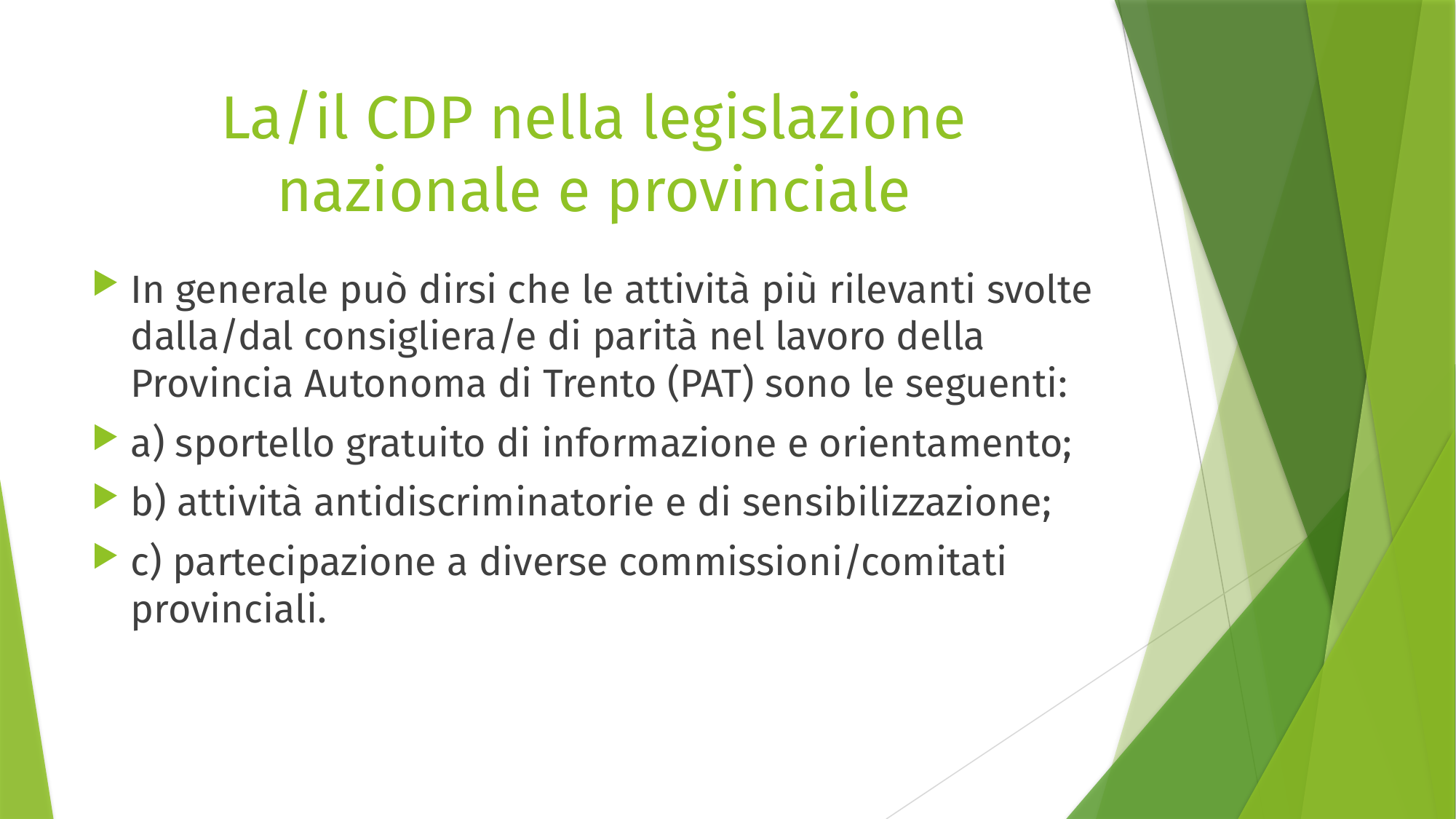

# La/il CDP nella legislazione nazionale e provinciale
In generale può dirsi che le attività più rilevanti svolte dalla/dal consigliera/e di parità nel lavoro della Provincia Autonoma di Trento (PAT) sono le seguenti:
a) sportello gratuito di informazione e orientamento;
b) attività antidiscriminatorie e di sensibilizzazione;
c) partecipazione a diverse commissioni/comitati provinciali.